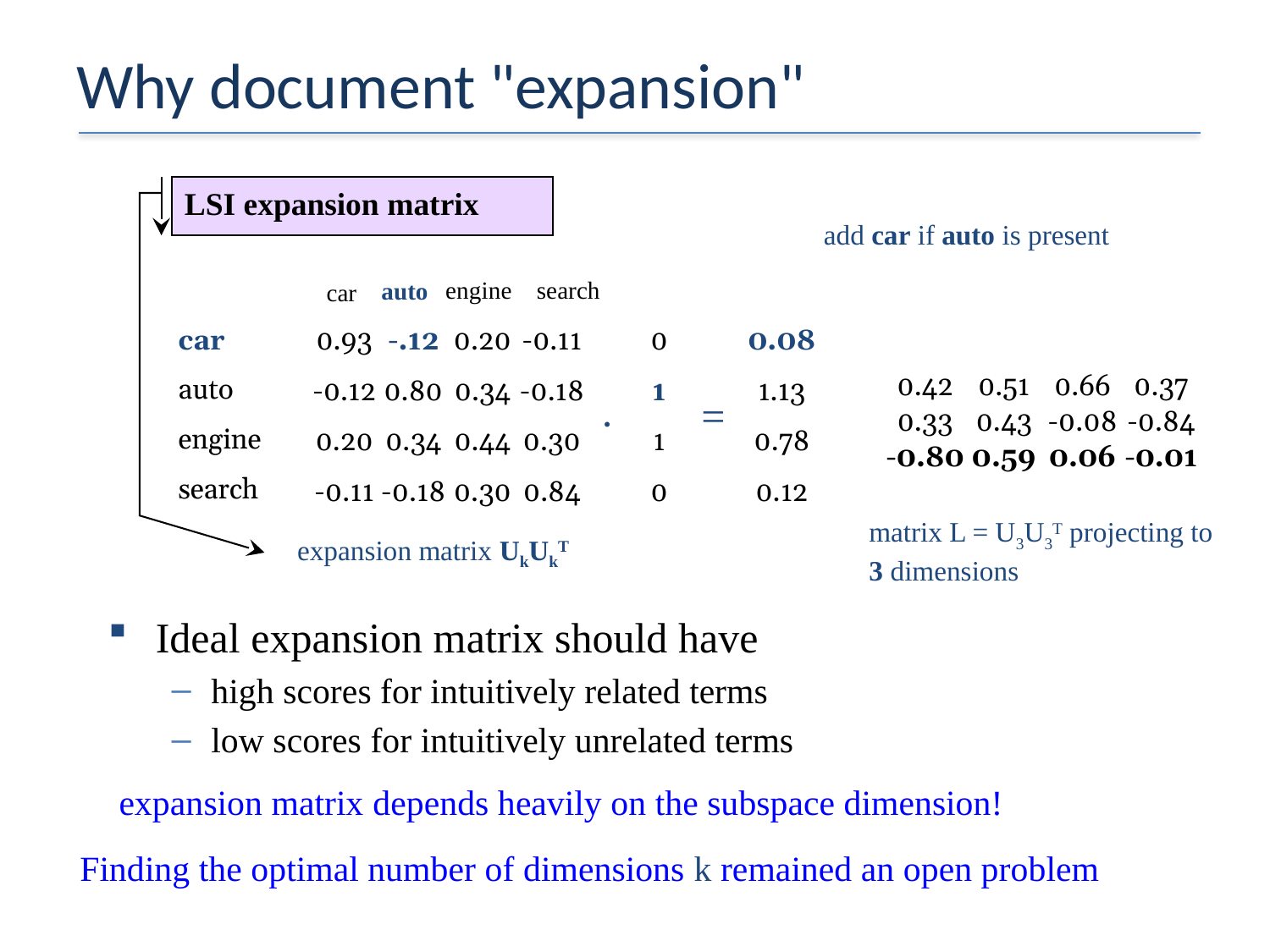

# Why document "expansion"
LSI expansion matrix
add car if auto is present
engine
search
auto
car
| 0.93 | -.12 | 0.20 | -0.11 |
| --- | --- | --- | --- |
| -0.12 | 0.80 | 0.34 | -0.18 |
| 0.20 | 0.34 | 0.44 | 0.30 |
| -0.11 | -0.18 | 0.30 | 0.84 |
| 0 |
| --- |
| 1 |
| 1 |
| 0 |
| 0.08 |
| --- |
| 1.13 |
| 0.78 |
| 0.12 |
| car |
| --- |
| auto |
| engine |
| search |
| 0.42 | 0.51 | 0.66 | 0.37 |
| --- | --- | --- | --- |
| 0.33 | 0.43 | -0.08 | -0.84 |
| -0.80 | 0.59 | 0.06 | -0.01 |
=
·
matrix L = U3U3T projecting to 3 dimensions
expansion matrix UkUkT
Ideal expansion matrix should have
high scores for intuitively related terms
low scores for intuitively unrelated terms
expansion matrix depends heavily on the subspace dimension!
Finding the optimal number of dimensions k remained an open problem